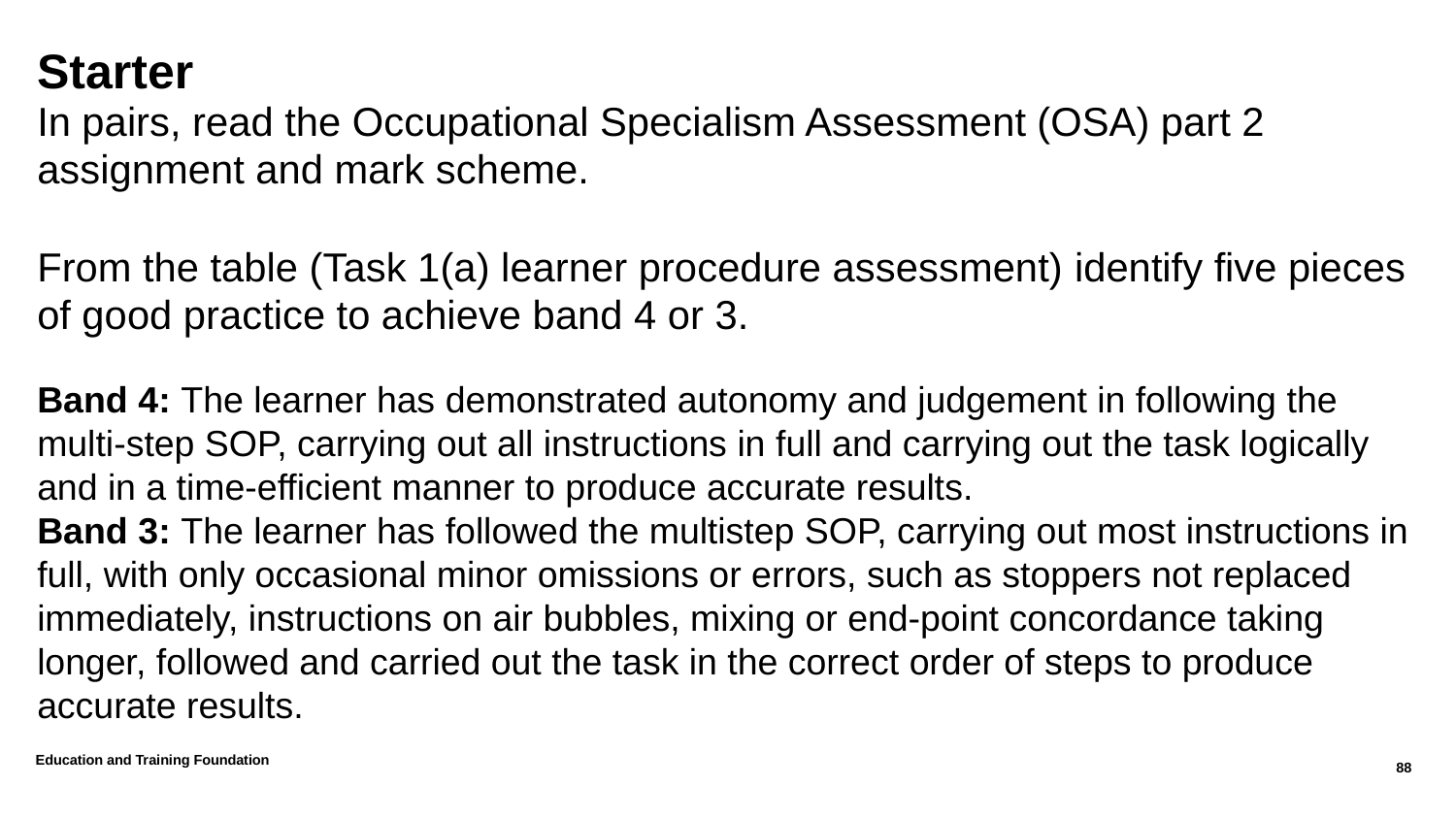

# Starter
In pairs, read the Occupational Specialism Assessment (OSA) part 2 assignment and mark scheme.

From the table (Task 1(a) learner procedure assessment) identify five pieces of good practice to achieve band 4 or 3.

Band 4: The learner has demonstrated autonomy and judgement in following the multi-step SOP, carrying out all instructions in full and carrying out the task logically and in a time-efficient manner to produce accurate results.
Band 3: The learner has followed the multistep SOP, carrying out most instructions in full, with only occasional minor omissions or errors, such as stoppers not replaced immediately, instructions on air bubbles, mixing or end-point concordance taking longer, followed and carried out the task in the correct order of steps to produce accurate results.

Education and Training Foundation
88